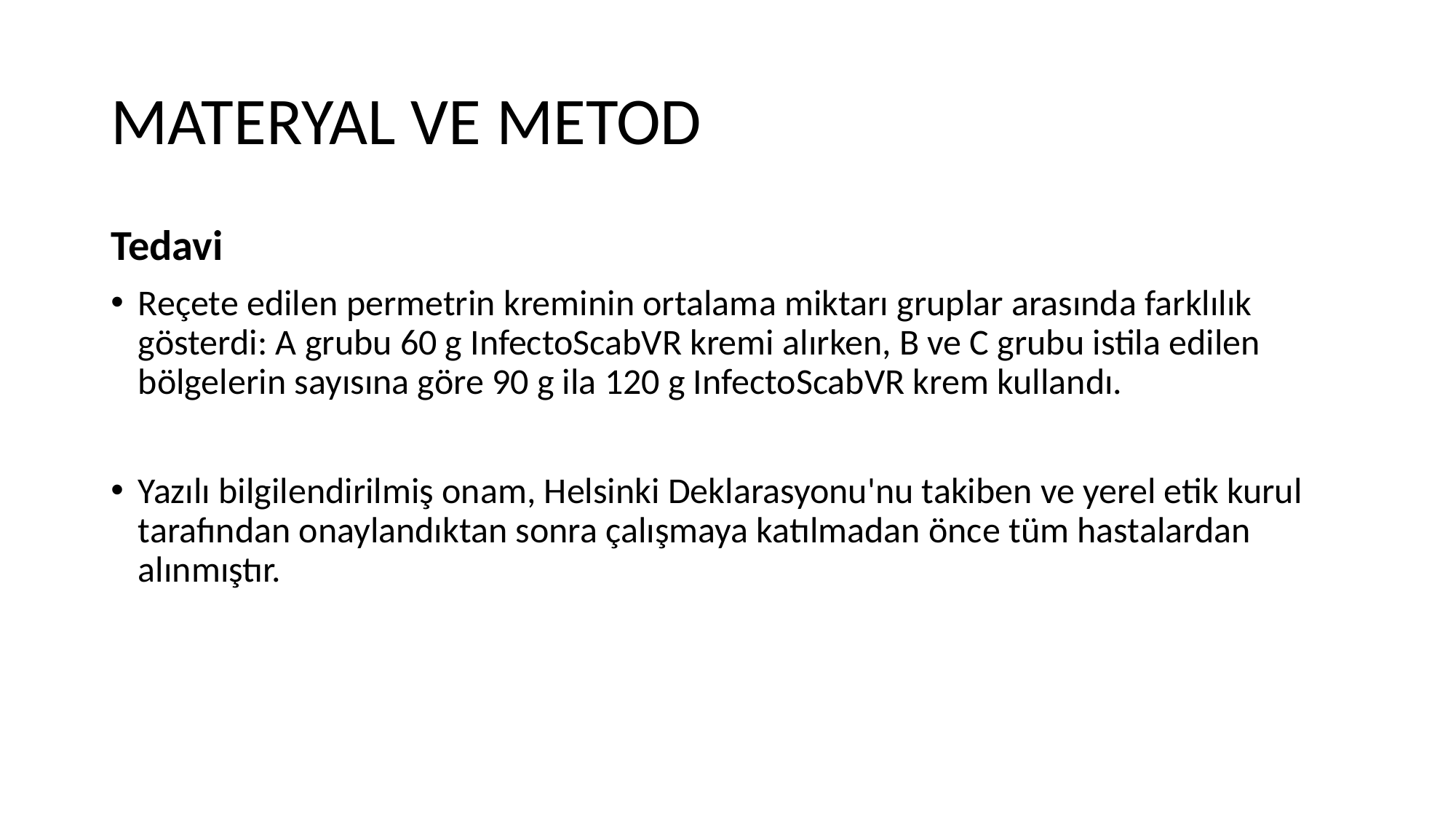

# MATERYAL VE METOD
Tedavi
Reçete edilen permetrin kreminin ortalama miktarı gruplar arasında farklılık gösterdi: A grubu 60 g InfectoScabVR kremi alırken, B ve C grubu istila edilen bölgelerin sayısına göre 90 g ila 120 g InfectoScabVR krem kullandı.

Yazılı bilgilendirilmiş onam, Helsinki Deklarasyonu'nu takiben ve yerel etik kurul tarafından onaylandıktan sonra çalışmaya katılmadan önce tüm hastalardan alınmıştır.